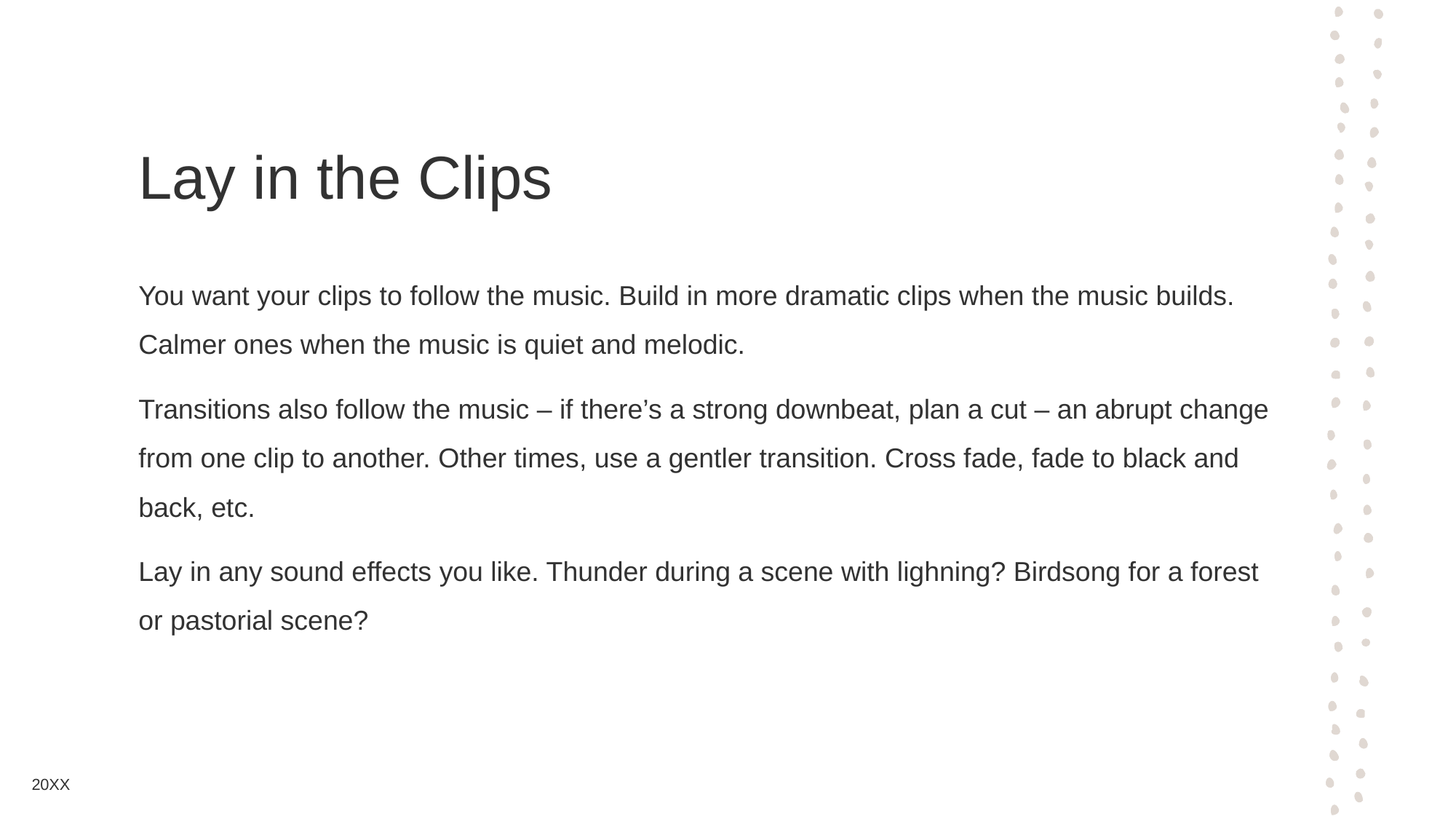

# Lay in the Clips
You want your clips to follow the music. Build in more dramatic clips when the music builds. Calmer ones when the music is quiet and melodic.
Transitions also follow the music – if there’s a strong downbeat, plan a cut – an abrupt change from one clip to another. Other times, use a gentler transition. Cross fade, fade to black and back, etc.
Lay in any sound effects you like. Thunder during a scene with lighning? Birdsong for a forest or pastorial scene?
20XX